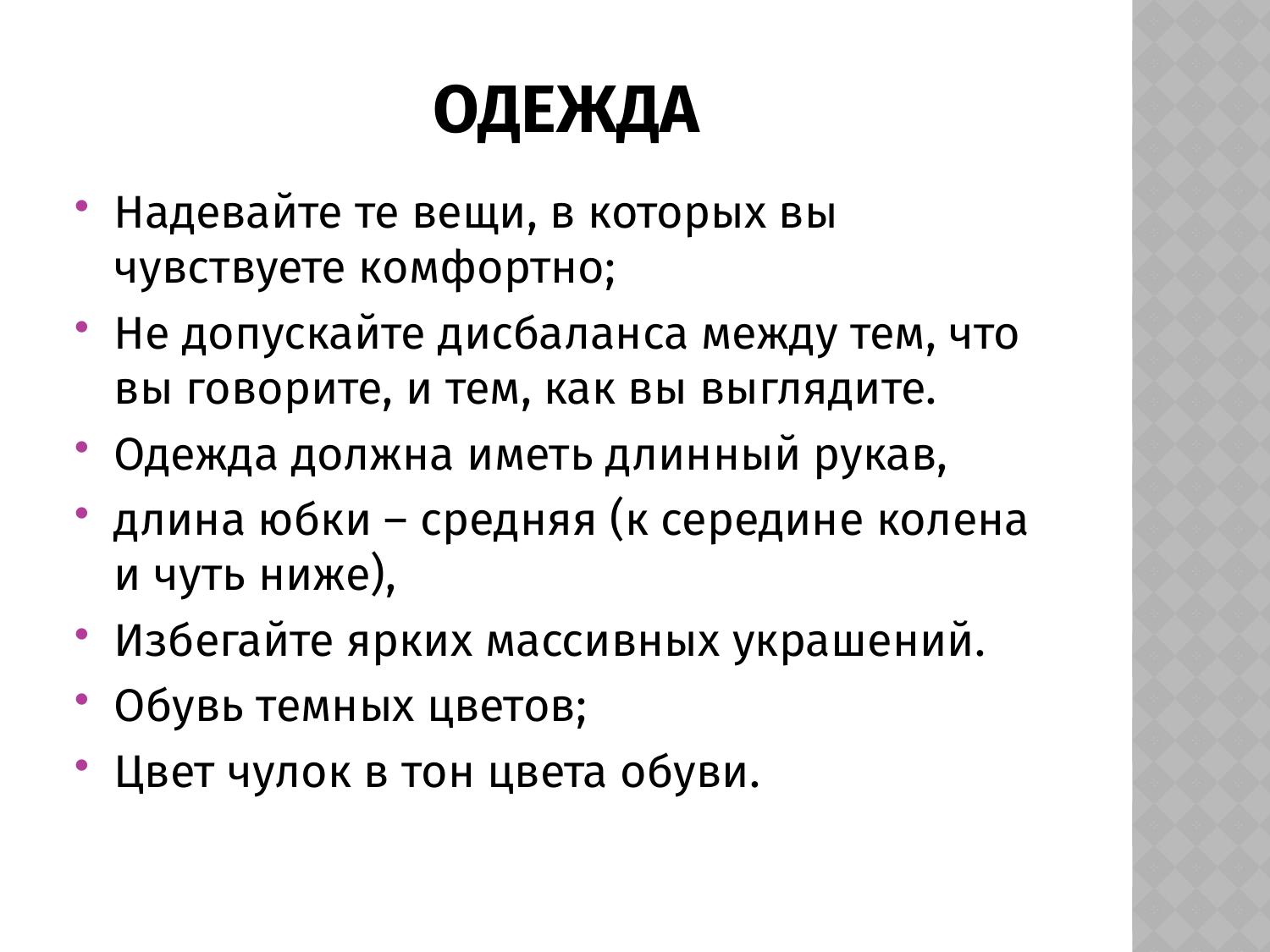

# Одежда
Надевайте те вещи, в которых вы чувствуете комфортно;
Не допускайте дисбаланса между тем, что вы говорите, и тем, как вы выглядите.
Одежда должна иметь длинный рукав,
длина юбки – средняя (к середине колена и чуть ниже),
Избегайте ярких массивных украшений.
Обувь темных цветов;
Цвет чулок в тон цвета обуви.